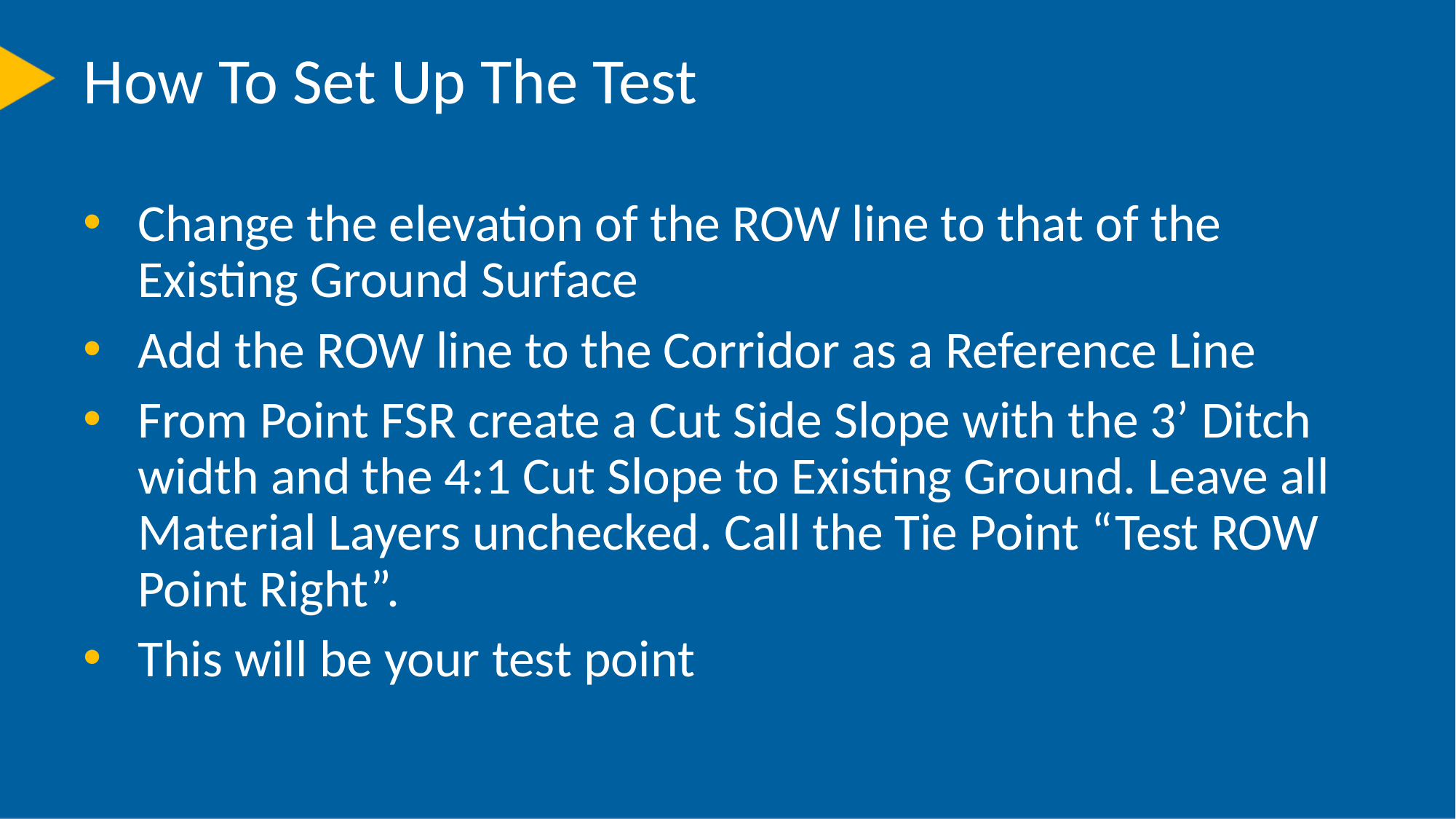

# How To Set Up The Test
Change the elevation of the ROW line to that of the Existing Ground Surface
Add the ROW line to the Corridor as a Reference Line
From Point FSR create a Cut Side Slope with the 3’ Ditch width and the 4:1 Cut Slope to Existing Ground. Leave all Material Layers unchecked. Call the Tie Point “Test ROW Point Right”.
This will be your test point